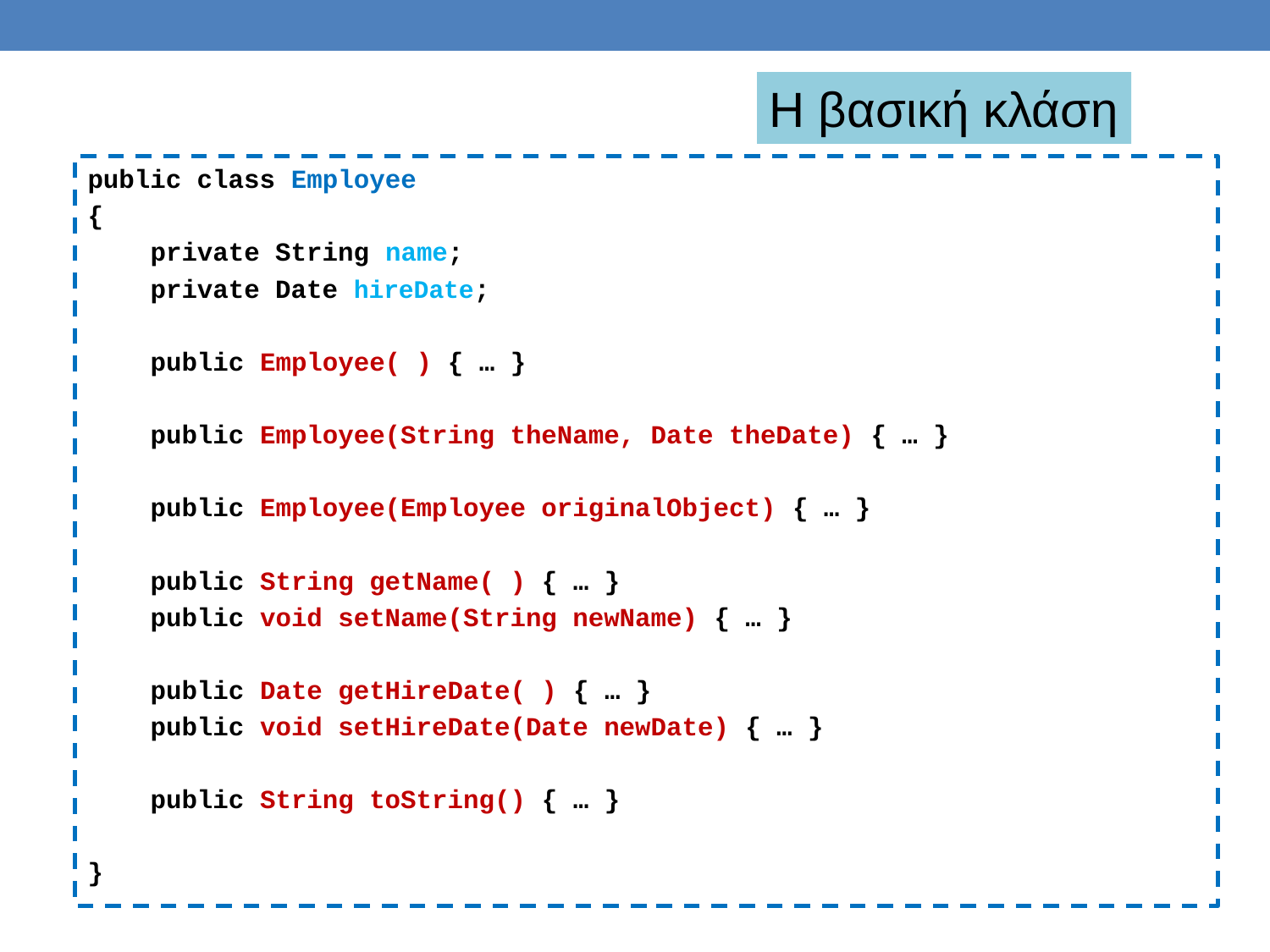

Η βασική κλάση
public class Employee
{
    private String name;
    private Date hireDate;

    public Employee( ) { … }

    public Employee(String theName, Date theDate) { … }

    public Employee(Employee originalObject) { … }

    public String getName( ) { … }
    public void setName(String newName) { … }

    public Date getHireDate( ) { … }
    public void setHireDate(Date newDate) { … }

    public String toString() { … }

}